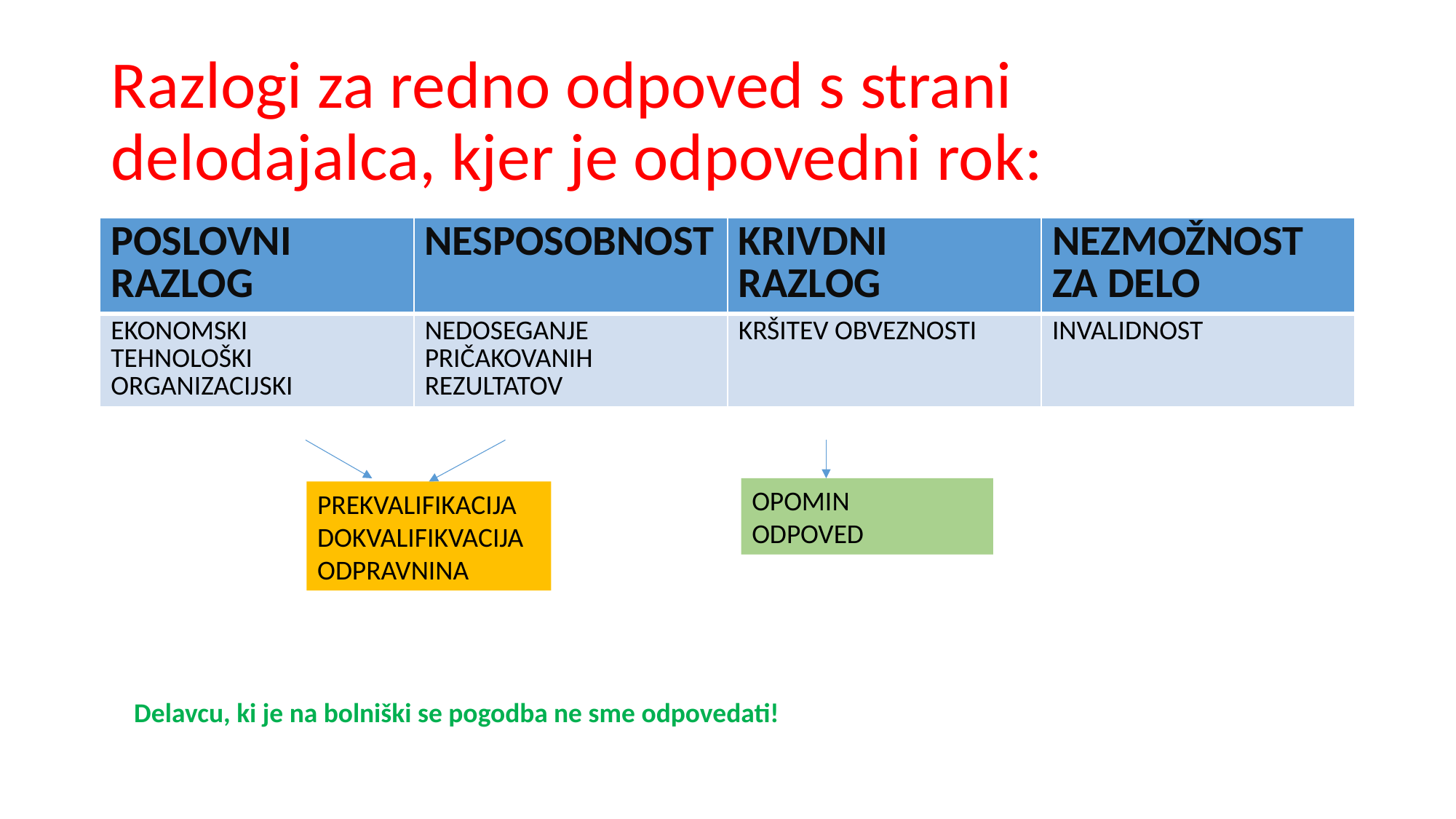

# Razlogi za redno odpoved s strani delodajalca, kjer je odpovedni rok:
| POSLOVNI RAZLOG | NESPOSOBNOST | KRIVDNI RAZLOG | NEZMOŽNOST ZA DELO |
| --- | --- | --- | --- |
| EKONOMSKI TEHNOLOŠKI ORGANIZACIJSKI | NEDOSEGANJE PRIČAKOVANIH REZULTATOV | KRŠITEV OBVEZNOSTI | INVALIDNOST |
OPOMIN
ODPOVED
PREKVALIFIKACIJA
DOKVALIFIKVACIJA
ODPRAVNINA
Delavcu, ki je na bolniški se pogodba ne sme odpovedati!